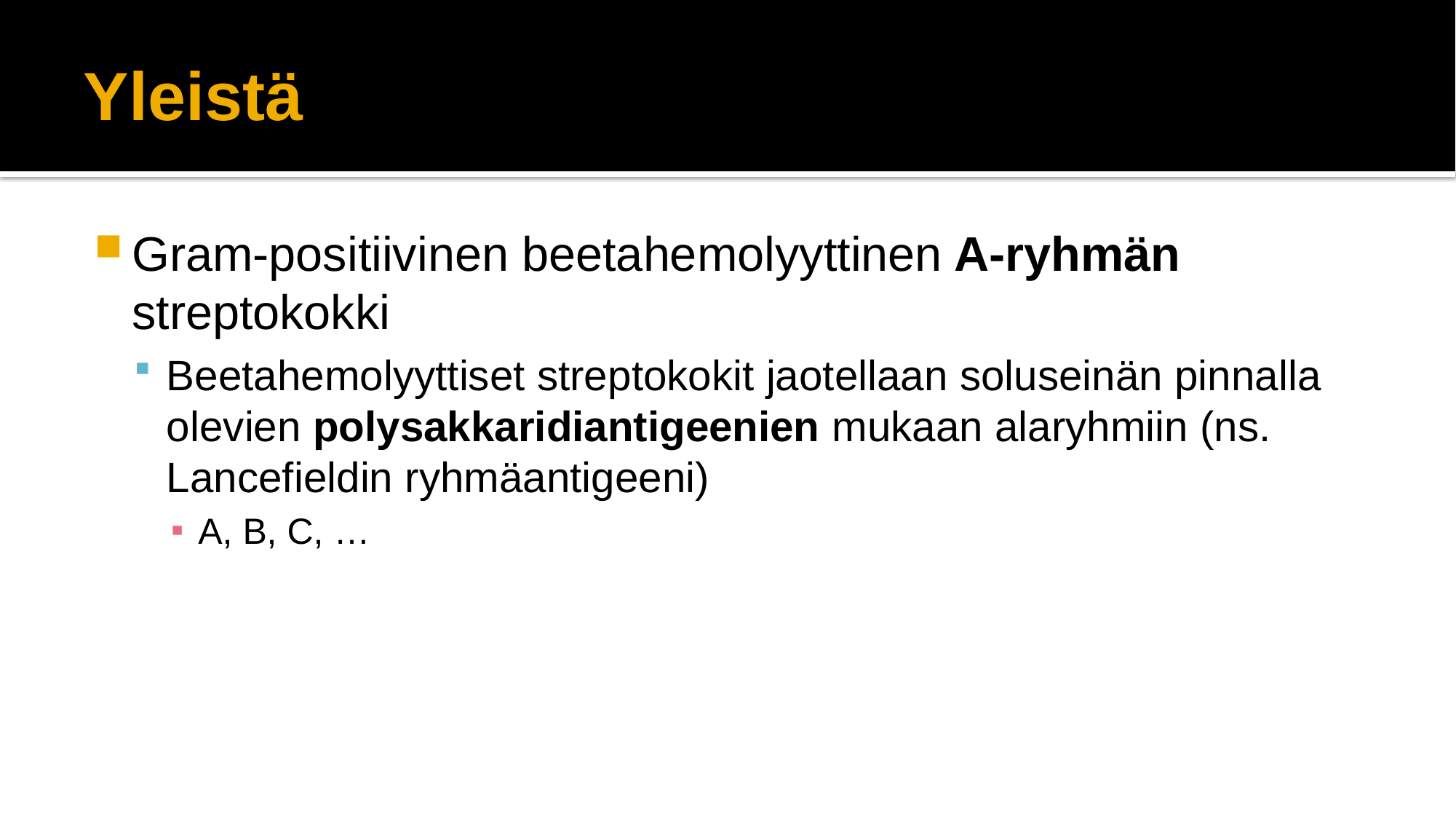

# Yleistä
Gram-positiivinen beetahemolyyttinen A-ryhmän streptokokki
Beetahemolyyttiset streptokokit jaotellaan soluseinän pinnalla olevien polysakkaridiantigeenien mukaan alaryhmiin (ns. Lancefieldin ryhmäantigeeni)
A, B, C, …